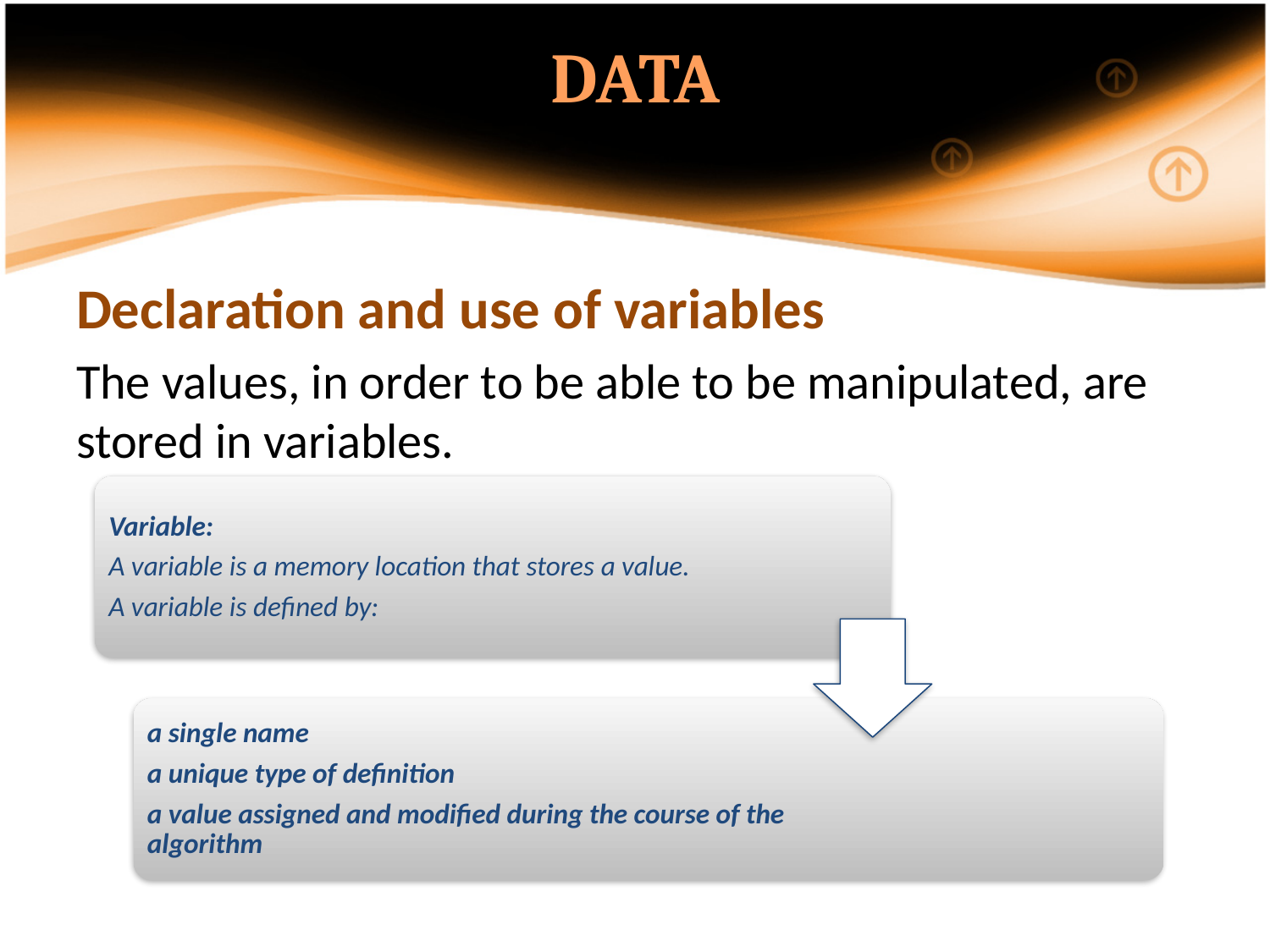

DATA
Declaration and use of variables
The values, in order to be able to be manipulated, are stored in variables.

Variable:
A variable is a memory location that stores a value.
A variable is defined by:

a single name
a unique type of definition
a value assigned and modified during the course of the algorithm